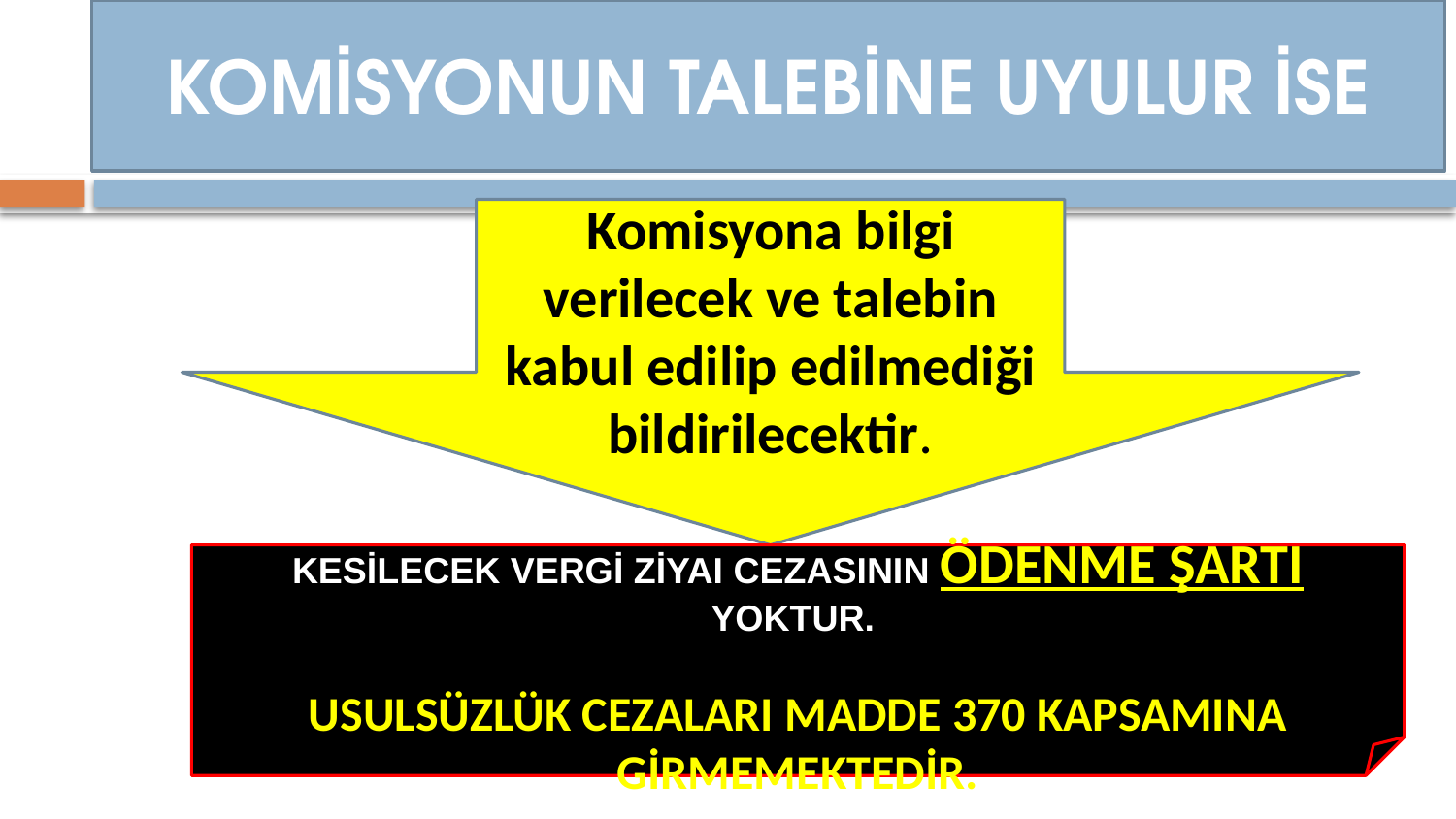

KOMİSYONUN TALEBİNE UYULUR İSE
Komisyona bilgi verilecek ve talebin kabul edilip edilmediği bildirilecektir.

KESİLECEK VERGİ ZİYAI CEZASININ ÖDENME ŞARTI YOKTUR.

USULSÜZLÜK CEZALARI MADDE 370 KAPSAMINA GİRMEMEKTEDİR.